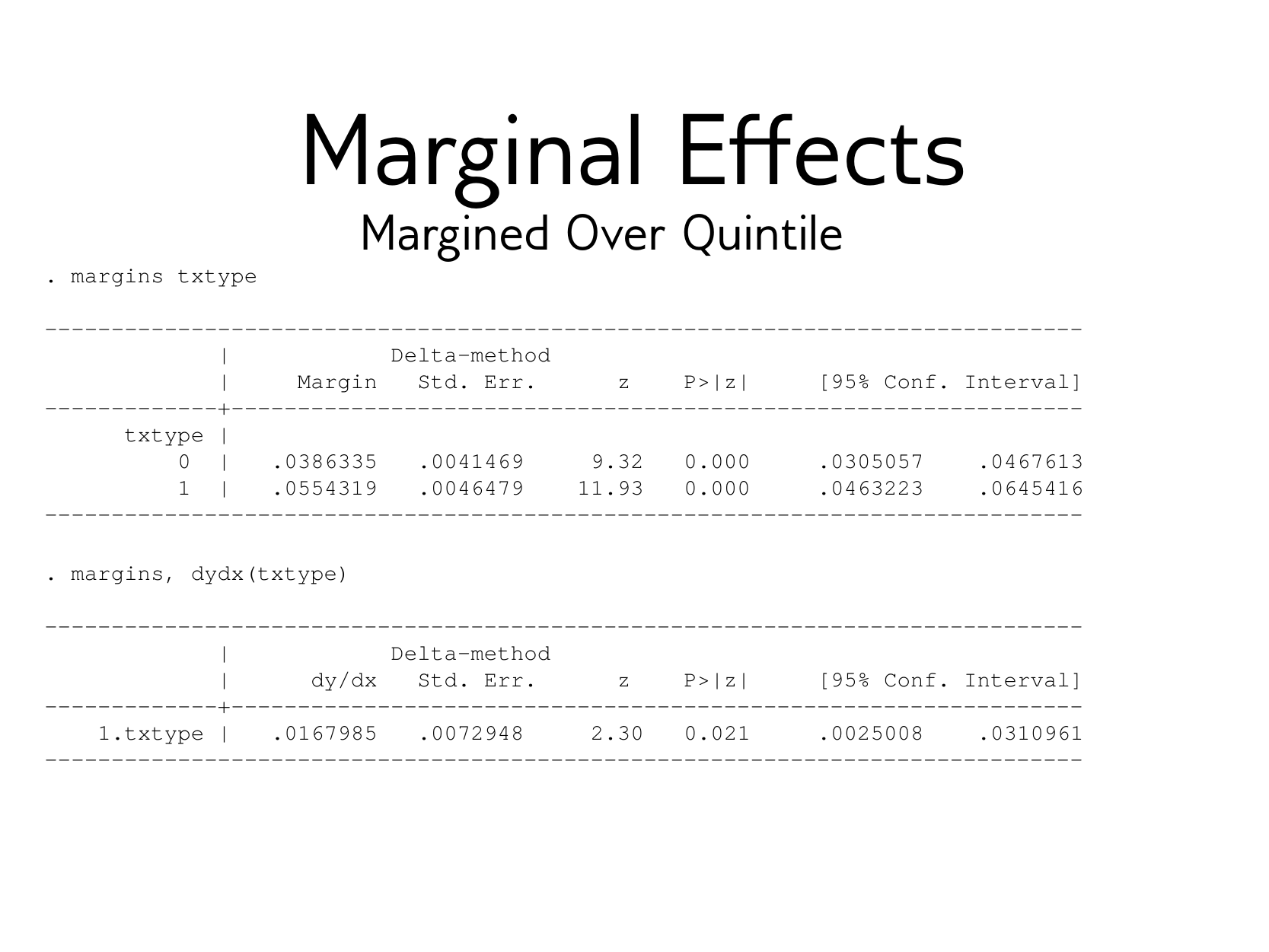

7
# Marginal Effects
Margined Over Quintile
. margins txtype

------------------------------------------------------------------------------
             |            Delta-method
             |     Margin   Std. Err.      z    P>|z|     [95% Conf. Interval]
-------------+----------------------------------------------------------------
      txtype |
          0  |   .0386335   .0041469     9.32   0.000     .0305057    .0467613
          1  |   .0554319   .0046479    11.93   0.000     .0463223    .0645416
------------------------------------------------------------------------------
. margins, dydx(txtype)

------------------------------------------------------------------------------
             |            Delta-method
             |      dy/dx   Std. Err.      z    P>|z|     [95% Conf. Interval]
-------------+----------------------------------------------------------------
    1.txtype |   .0167985   .0072948     2.30   0.021     .0025008    .0310961
------------------------------------------------------------------------------